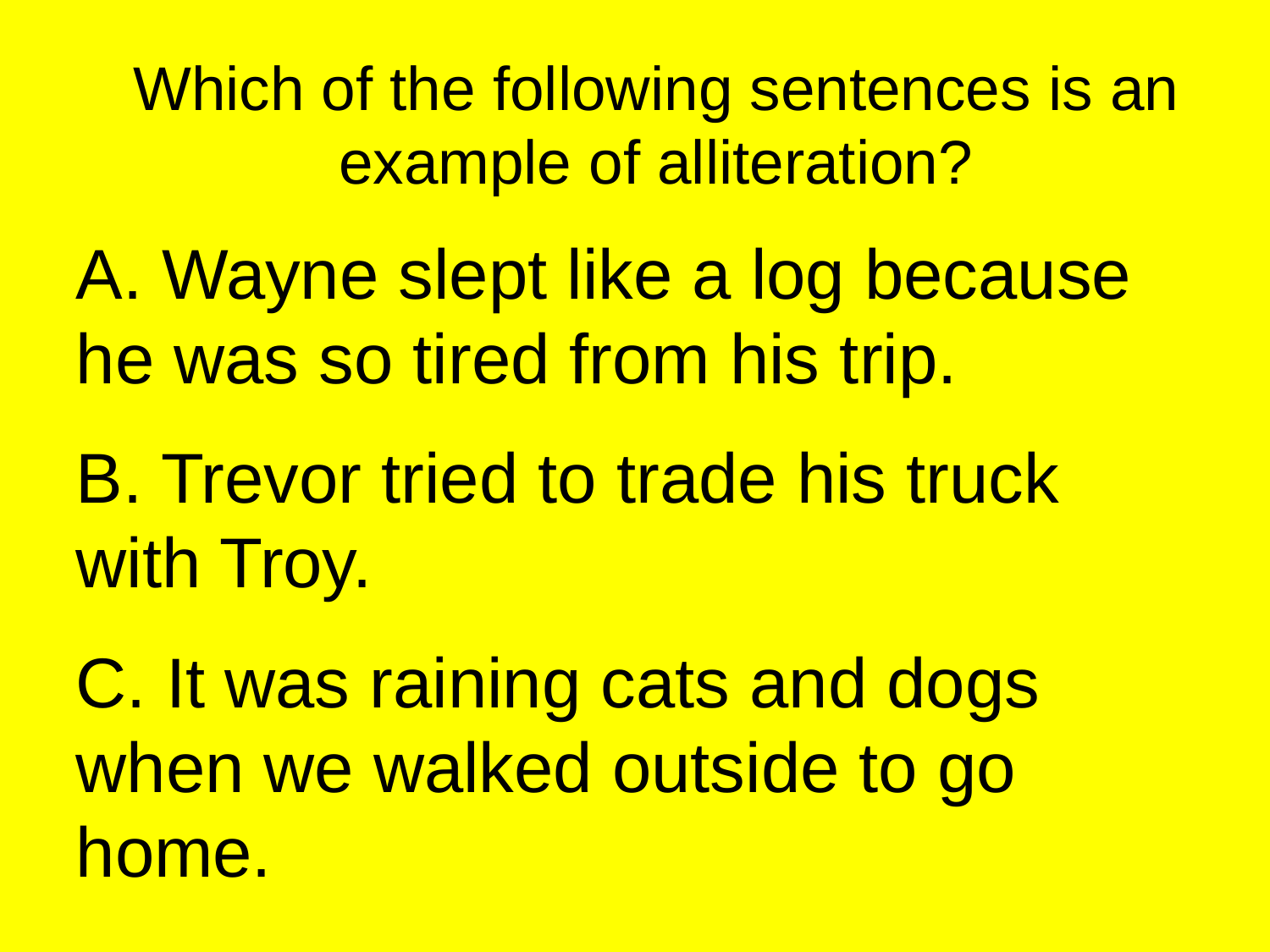

Which of the following sentences is an example of alliteration?
A. Wayne slept like a log because he was so tired from his trip.
B. Trevor tried to trade his truck with Troy.
C. It was raining cats and dogs when we walked outside to go home.